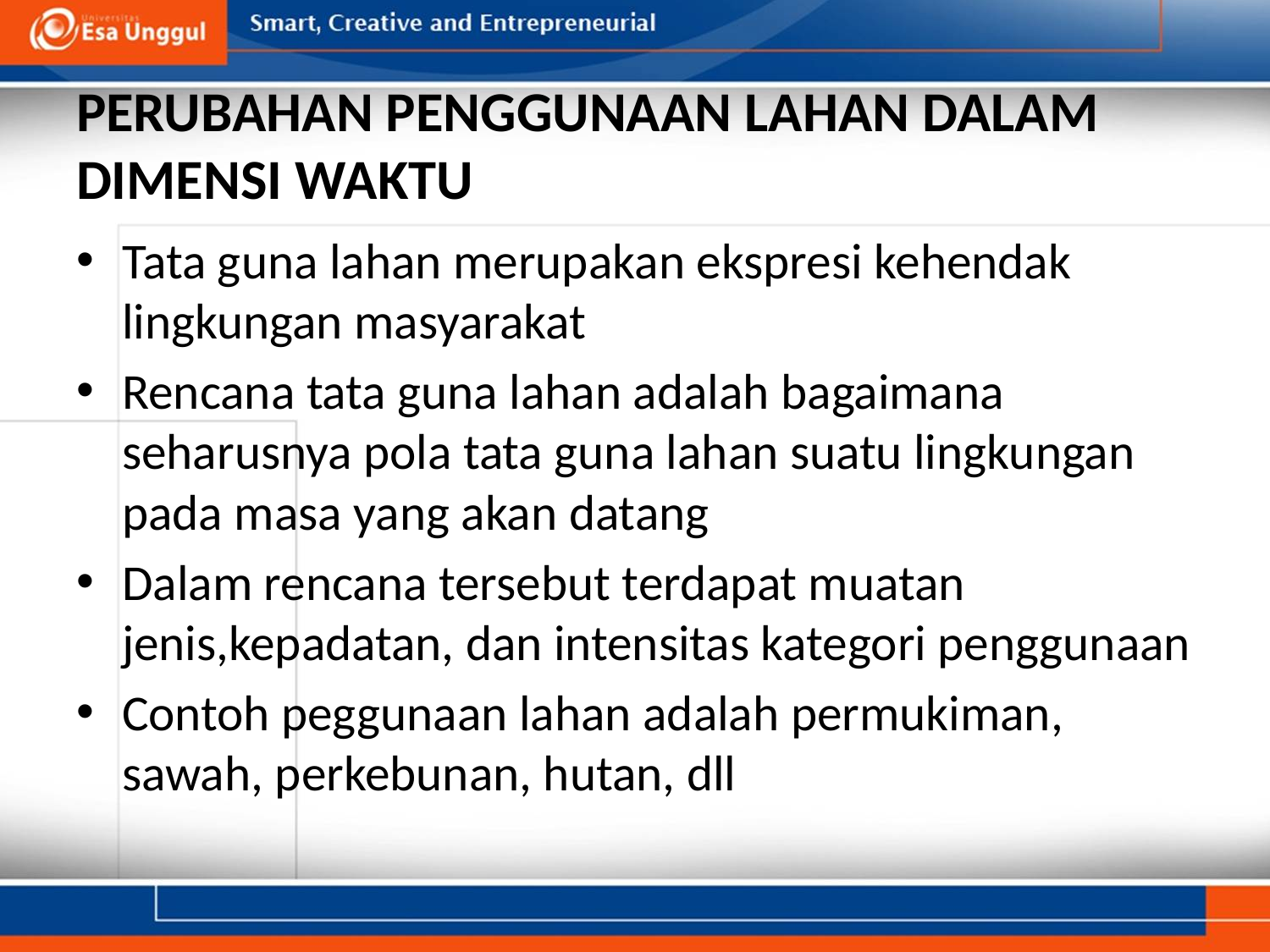

# PERUBAHAN PENGGUNAAN LAHAN DALAM DIMENSI WAKTU
Tata guna lahan merupakan ekspresi kehendak lingkungan masyarakat
Rencana tata guna lahan adalah bagaimana seharusnya pola tata guna lahan suatu lingkungan pada masa yang akan datang
Dalam rencana tersebut terdapat muatan jenis,kepadatan, dan intensitas kategori penggunaan
Contoh peggunaan lahan adalah permukiman, sawah, perkebunan, hutan, dll